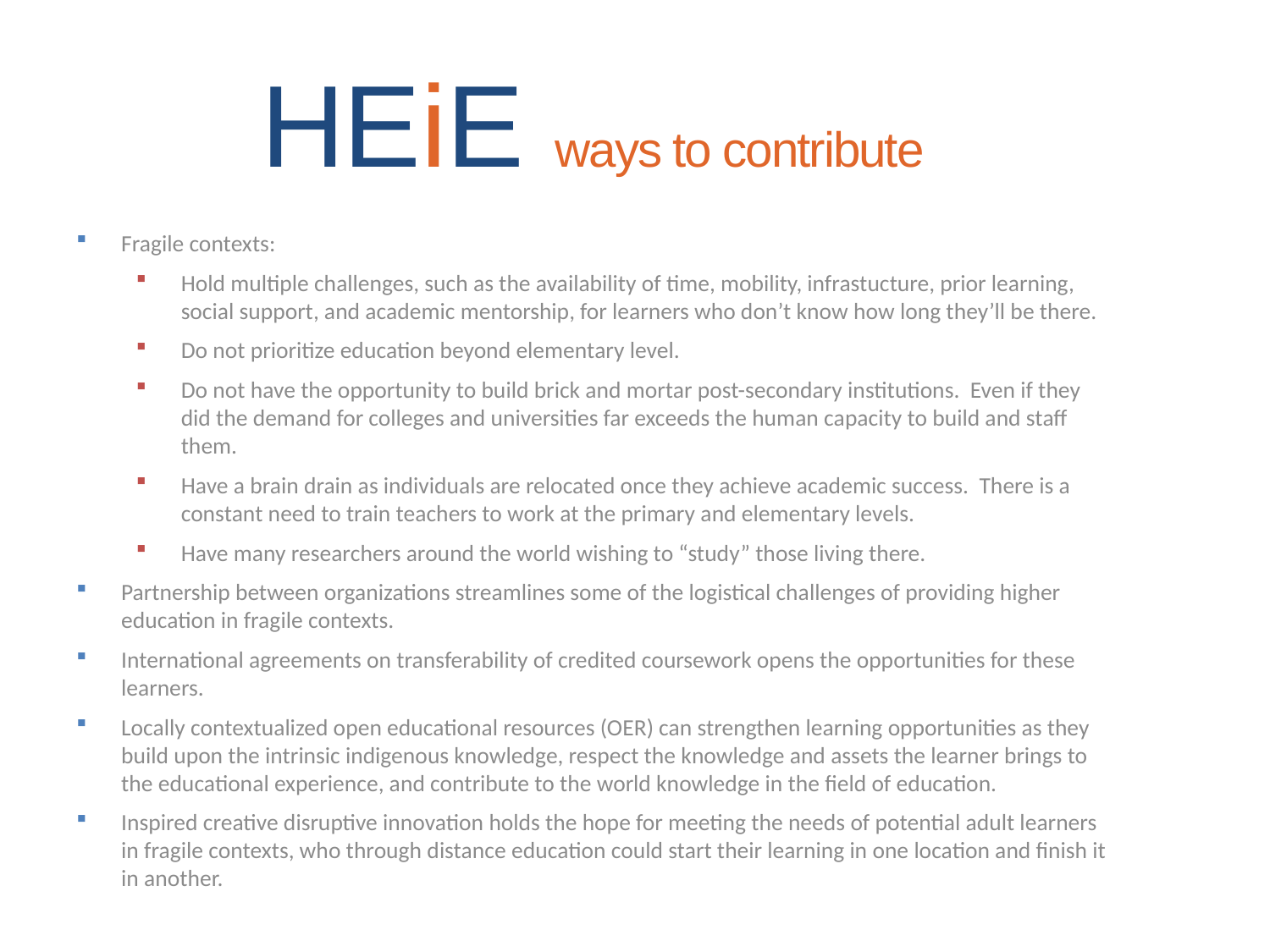

HEiE ways to contribute
Fragile contexts:
Hold multiple challenges, such as the availability of time, mobility, infrastucture, prior learning, social support, and academic mentorship, for learners who don’t know how long they’ll be there.
Do not prioritize education beyond elementary level.
Do not have the opportunity to build brick and mortar post-secondary institutions.  Even if they did the demand for colleges and universities far exceeds the human capacity to build and staff them.
Have a brain drain as individuals are relocated once they achieve academic success.  There is a constant need to train teachers to work at the primary and elementary levels.
Have many researchers around the world wishing to “study” those living there.
Partnership between organizations streamlines some of the logistical challenges of providing higher education in fragile contexts.
International agreements on transferability of credited coursework opens the opportunities for these learners.
Locally contextualized open educational resources (OER) can strengthen learning opportunities as they build upon the intrinsic indigenous knowledge, respect the knowledge and assets the learner brings to the educational experience, and contribute to the world knowledge in the field of education.
Inspired creative disruptive innovation holds the hope for meeting the needs of potential adult learners in fragile contexts, who through distance education could start their learning in one location and finish it in another.